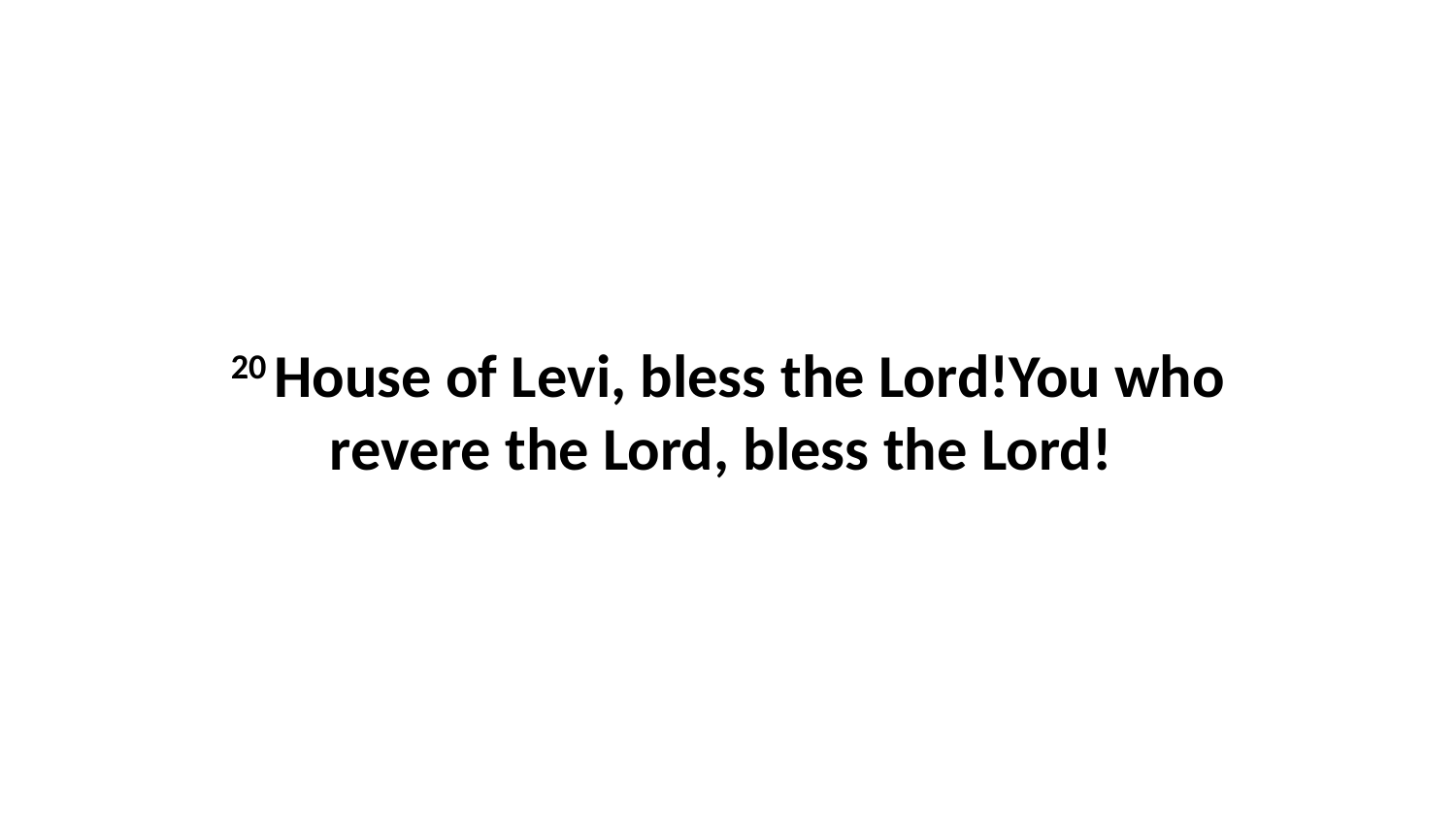

20 House of Levi, bless the Lord!You who revere the Lord, bless the Lord!